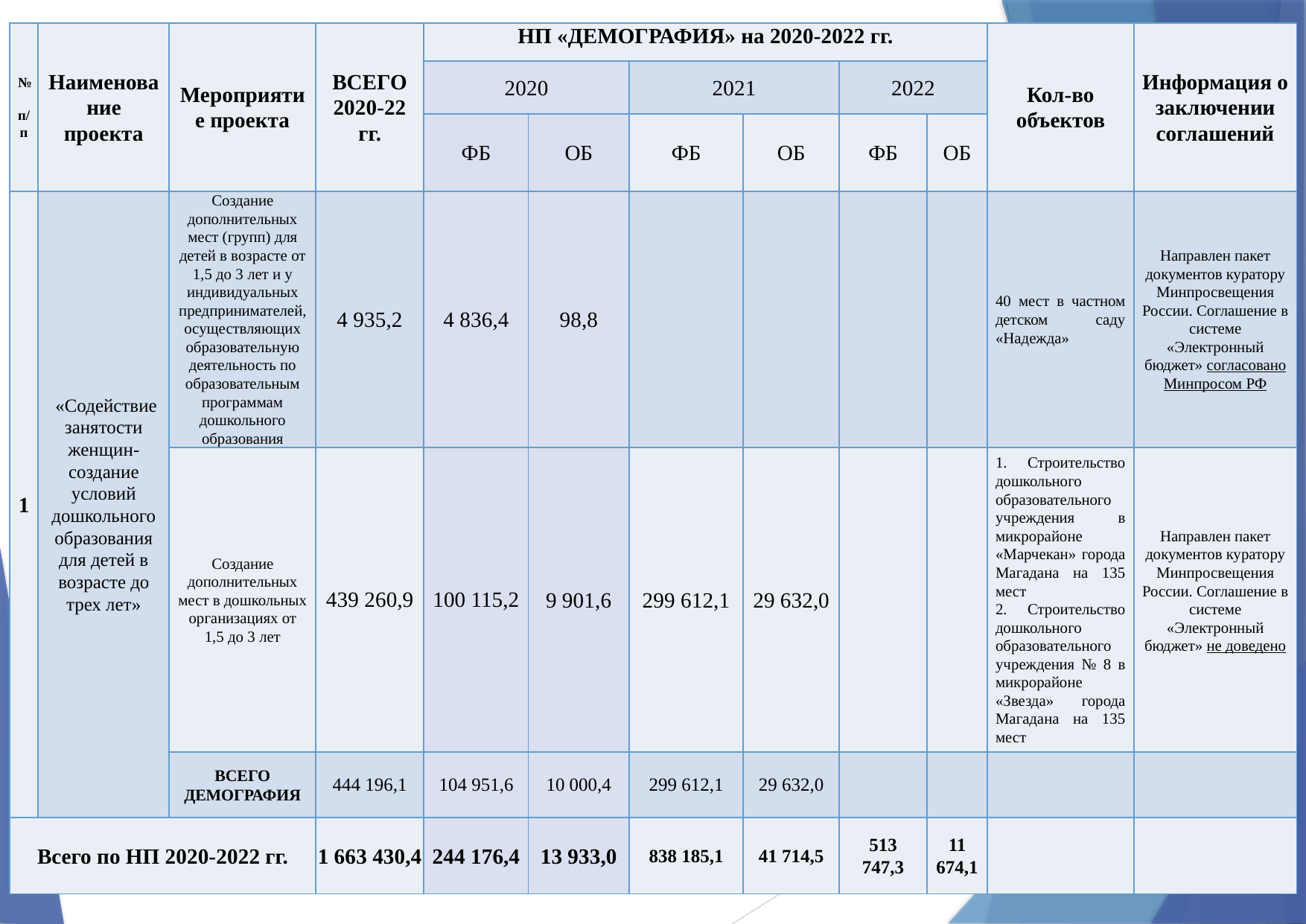

| № п/п | Наименование проекта | Мероприятие проекта | ВСЕГО 2020-22 гг. | НП «ДЕМОГРАФИЯ» на 2020-2022 гг. |  |  |  |  |  | Кол-во объектов | Информация о заключении соглашений |
| --- | --- | --- | --- | --- | --- | --- | --- | --- | --- | --- | --- |
|  |  |  |  | 2020 |  | 2021 |  | 2022 |  |  |  |
|  |  |  |  | ФБ | ОБ | ФБ | ОБ | ФБ | ОБ |  |  |
| 1 | «Содействие занятости женщин-создание условий дошкольного образования для детей в возрасте до трех лет» | Создание дополнительных мест (групп) для детей в возрасте от 1,5 до 3 лет и у индивидуальных предпринимателей, осуществляющих образовательную деятельность по образовательным программам дошкольного образования | 4 935,2 | 4 836,4 | 98,8 |  |  |  |  | 40 мест в частном детском саду «Надежда» | Направлен пакет документов куратору Минпросвещения России. Соглашение в системе «Электронный бюджет» согласовано Минпросом РФ |
|  |  | Создание дополнительных мест в дошкольных организациях от 1,5 до 3 лет | 439 260,9 | 100 115,2 | 9 901,6 | 299 612,1 | 29 632,0 |  |  | 1. Строительство дошкольного образовательного учреждения в микрорайоне «Марчекан» города Магадана на 135 мест 2. Строительство дошкольного образовательного учреждения № 8 в микрорайоне «Звезда» города Магадана на 135 мест | Направлен пакет документов куратору Минпросвещения России. Соглашение в системе «Электронный бюджет» не доведено |
|  |  | ВСЕГО ДЕМОГРАФИЯ | 444 196,1 | 104 951,6 | 10 000,4 | 299 612,1 | 29 632,0 |  |  |  |  |
| Всего по НП 2020-2022 гг. |  |  | 1 663 430,4 | 244 176,4 | 13 933,0 | 838 185,1 | 41 714,5 | 513 747,3 | 11 674,1 |  |  |